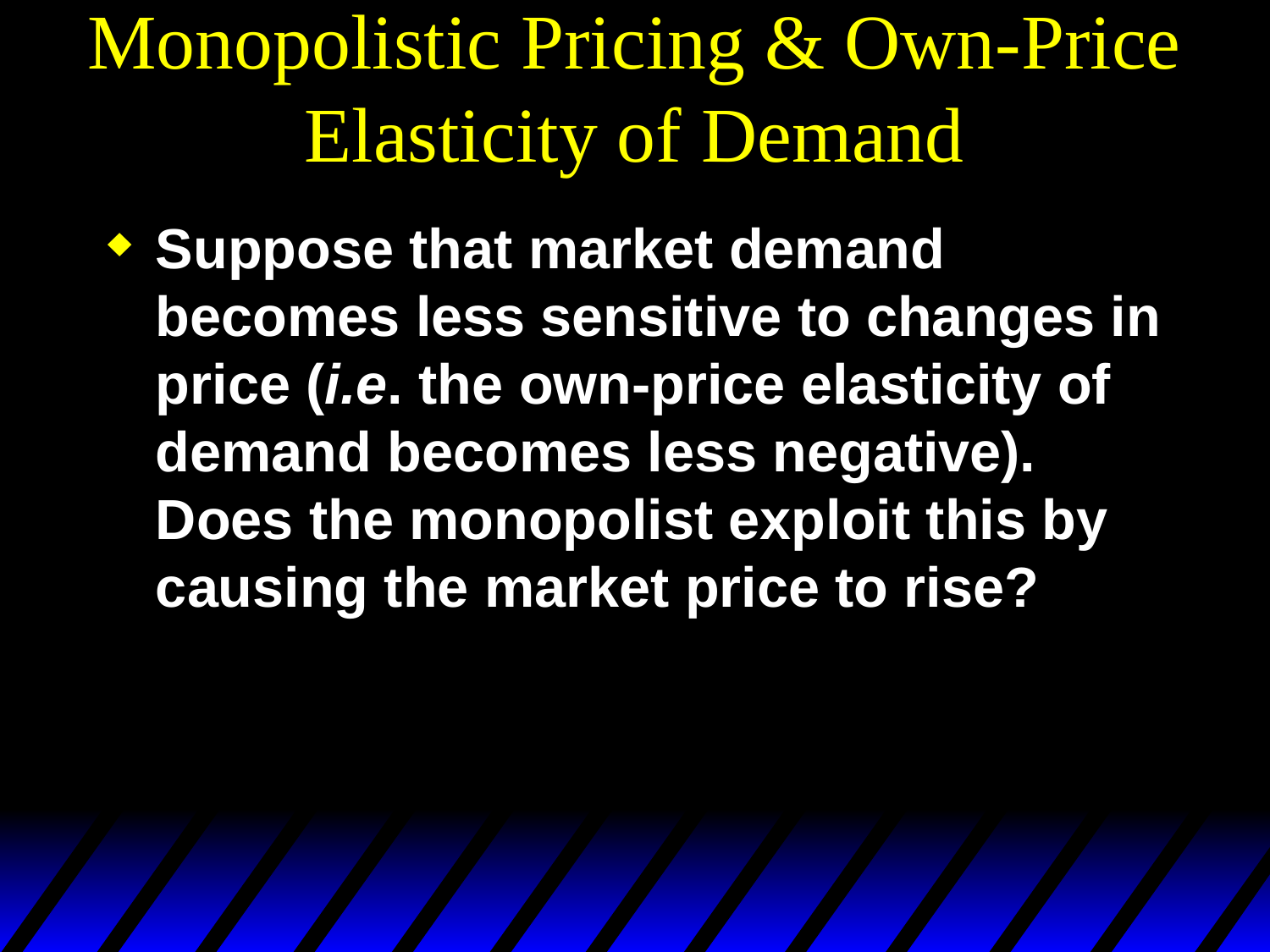

# Monopolistic Pricing & Own-Price Elasticity of Demand
Suppose that market demand becomes less sensitive to changes in price (i.e. the own-price elasticity of demand becomes less negative).  Does the monopolist exploit this by causing the market price to rise?